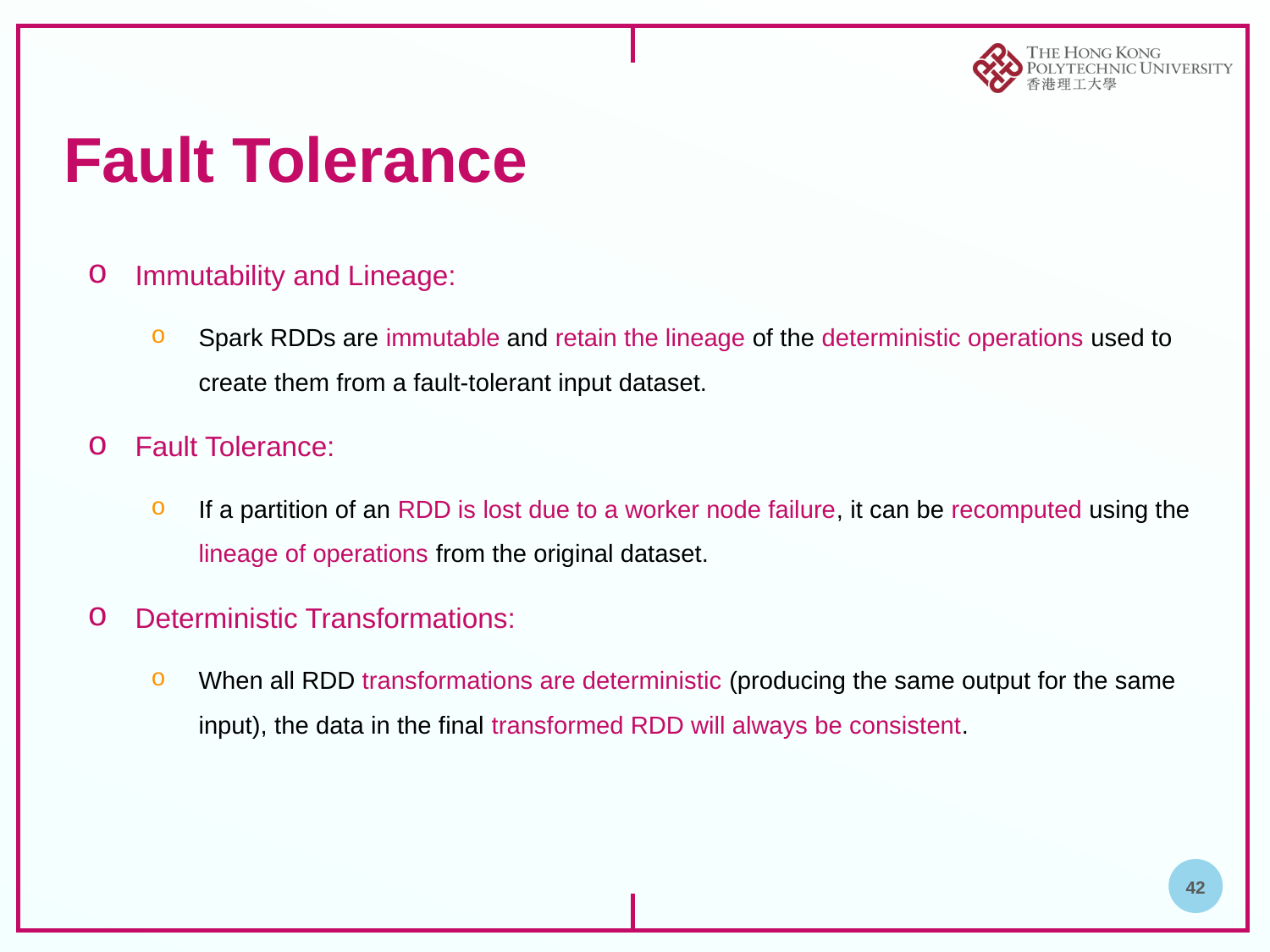

# Fault Tolerance
Immutability and Lineage:
Spark RDDs are immutable and retain the lineage of the deterministic operations used to create them from a fault-tolerant input dataset.
Fault Tolerance:
If a partition of an RDD is lost due to a worker node failure, it can be recomputed using the lineage of operations from the original dataset.
Deterministic Transformations:
When all RDD transformations are deterministic (producing the same output for the same input), the data in the final transformed RDD will always be consistent.